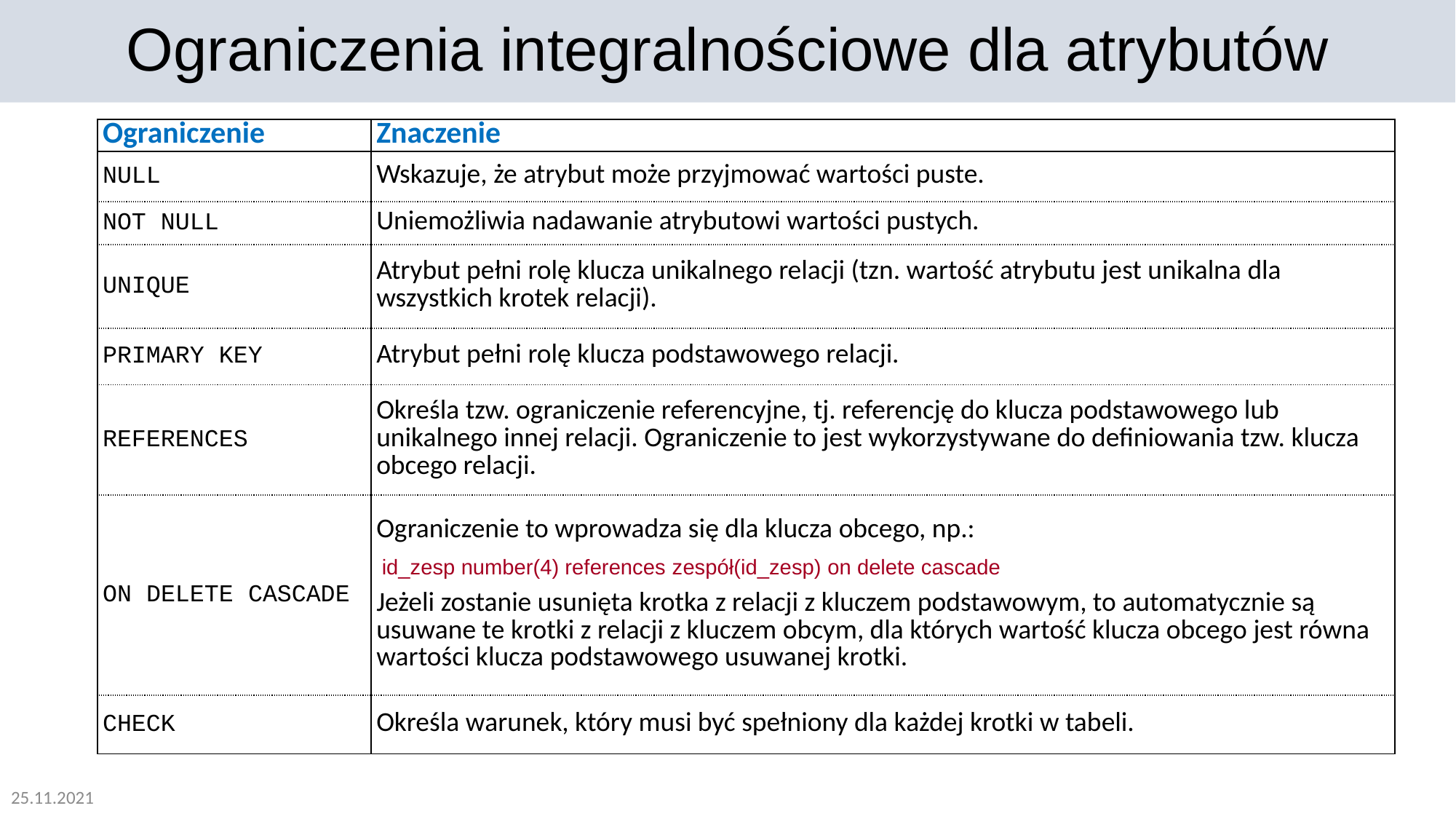

Ograniczenia integralnościowe dla atrybutów
| Ograniczenie | Znaczenie |
| --- | --- |
| null | Wskazuje, że atrybut może przyjmować wartości puste. |
| not null | Uniemożliwia nadawanie atrybutowi wartości pustych. |
| unique | Atrybut pełni rolę klucza unikalnego relacji (tzn. wartość atrybutu jest unikalna dla wszystkich krotek relacji). |
| primary key | Atrybut pełni rolę klucza podstawowego relacji. |
| references | Określa tzw. ograniczenie referencyjne, tj. referencję do klucza podstawowego lub unikalnego innej relacji. Ograniczenie to jest wykorzystywane do definiowania tzw. klucza obcego relacji. |
| on delete cascade | Ograniczenie to wprowadza się dla klucza obcego, np.: id\_zesp number(4) references zespół(id\_zesp) on delete cascade Jeżeli zostanie usunięta krotka z relacji z kluczem podstawowym, to automatycznie są usuwane te krotki z relacji z kluczem obcym, dla których wartość klucza obcego jest równa wartości klucza podstawowego usuwanej krotki. |
| check | Określa warunek, który musi być spełniony dla każdej krotki w tabeli. |
25.11.2021